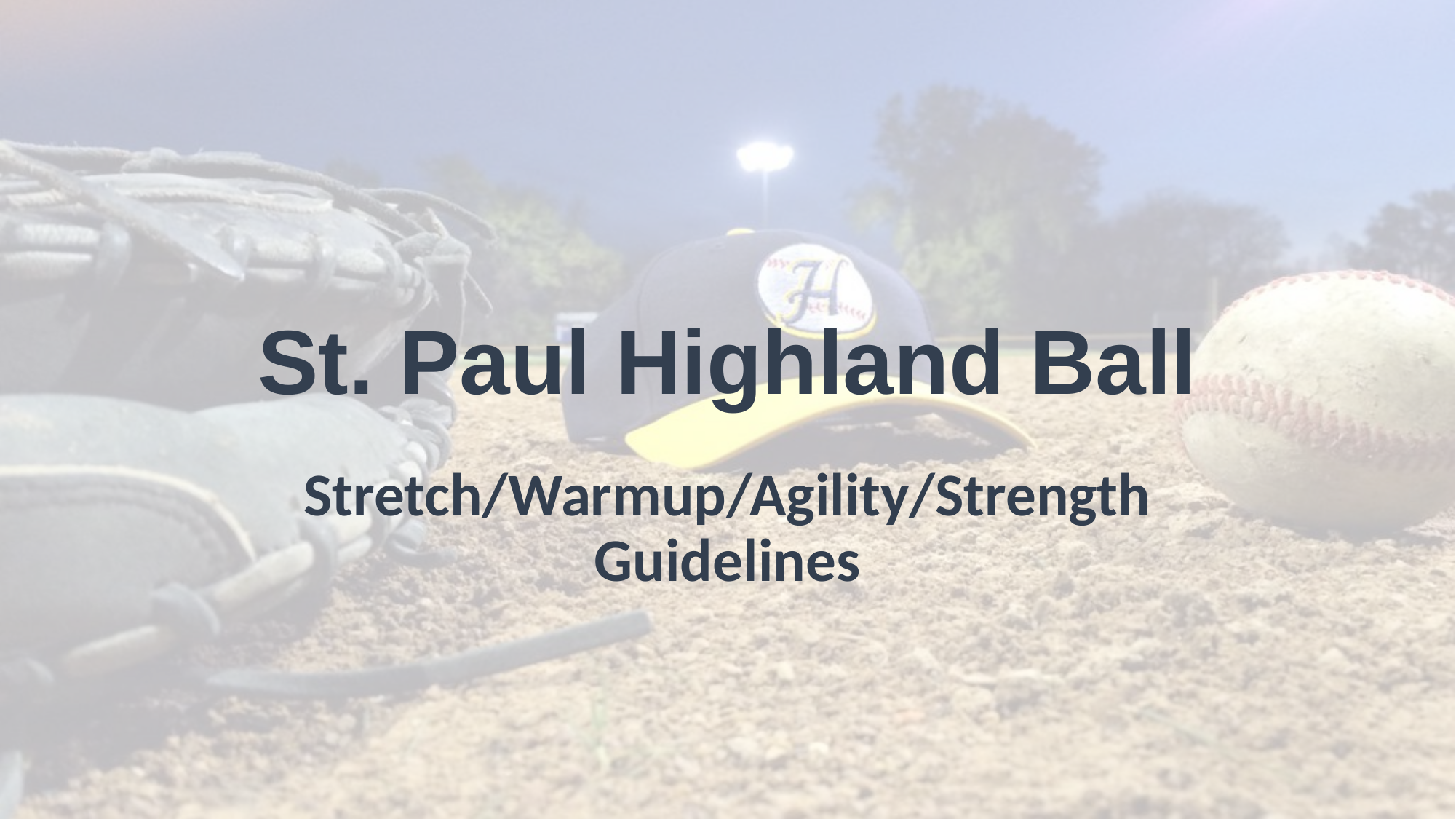

# St. Paul Highland Ball
Stretch/Warmup/Agility/Strength Guidelines